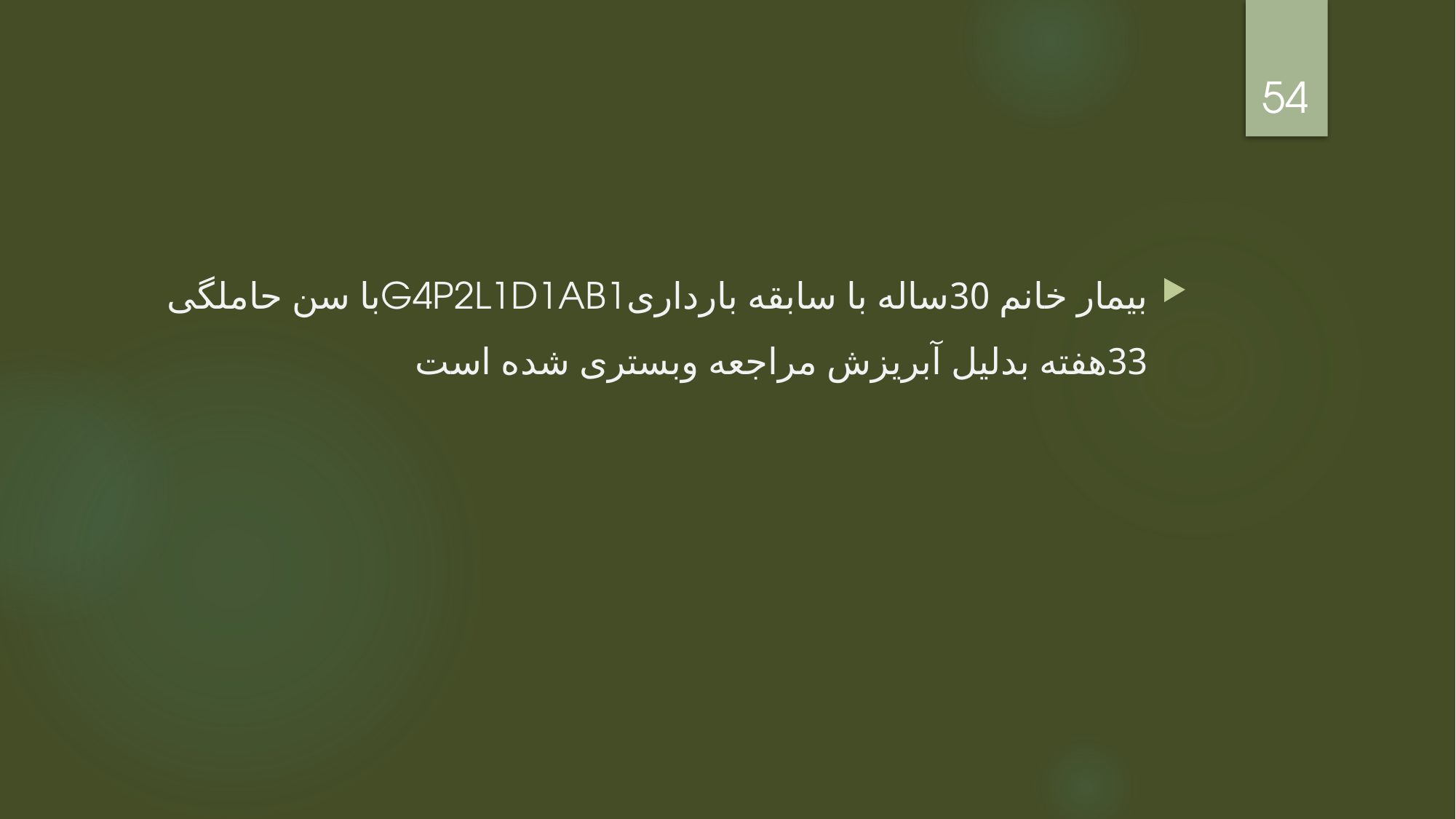

54
#
بیمار خانم 30ساله با سابقه بارداریG4P2L1D1AB1با سن حاملگی 33هفته بدلیل آبریزش مراجعه وبستری شده است